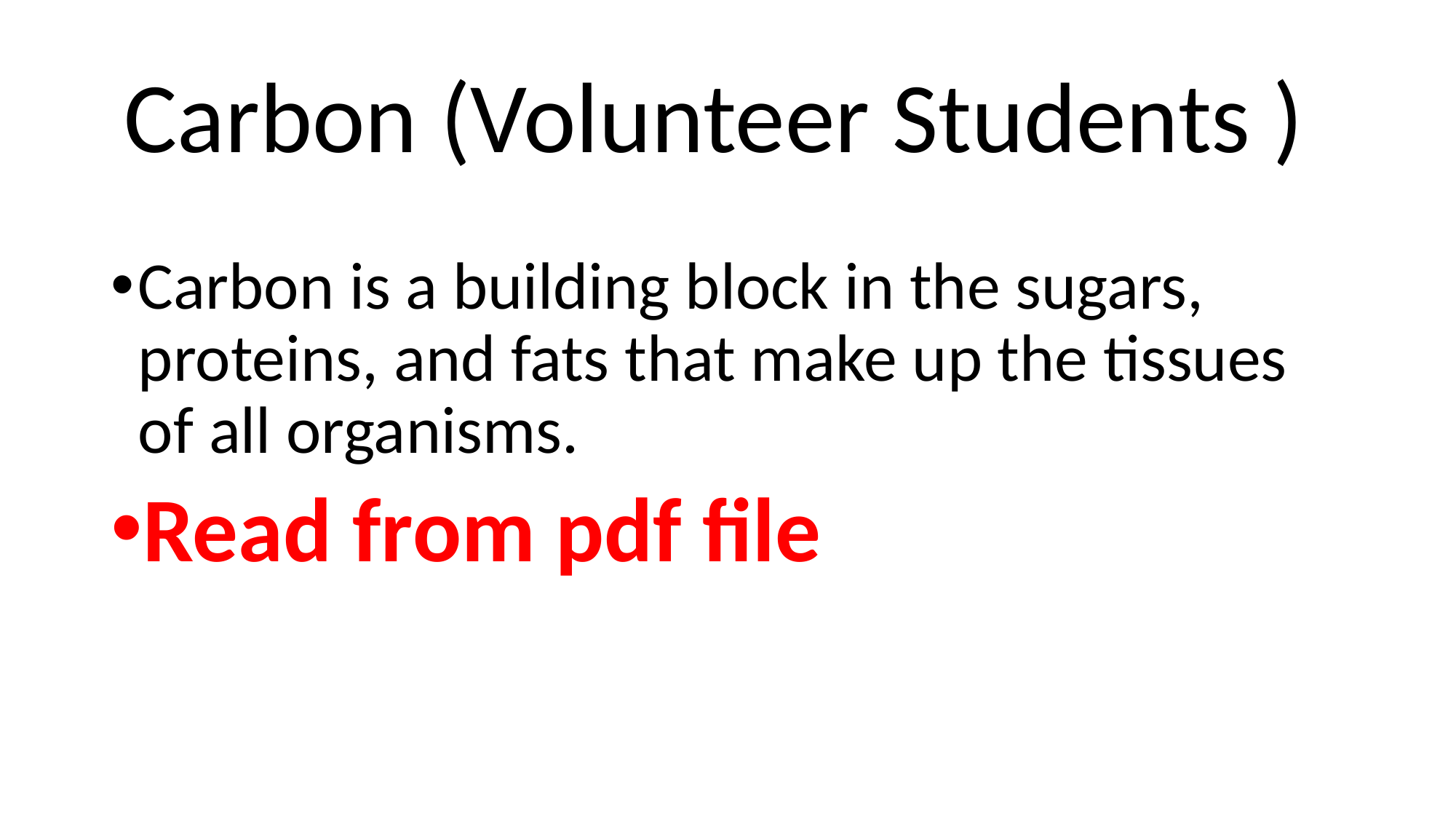

# Carbon (Volunteer Students )
Carbon is a building block in the sugars, proteins, and fats that make up the tissues of all organisms.
Read from pdf file